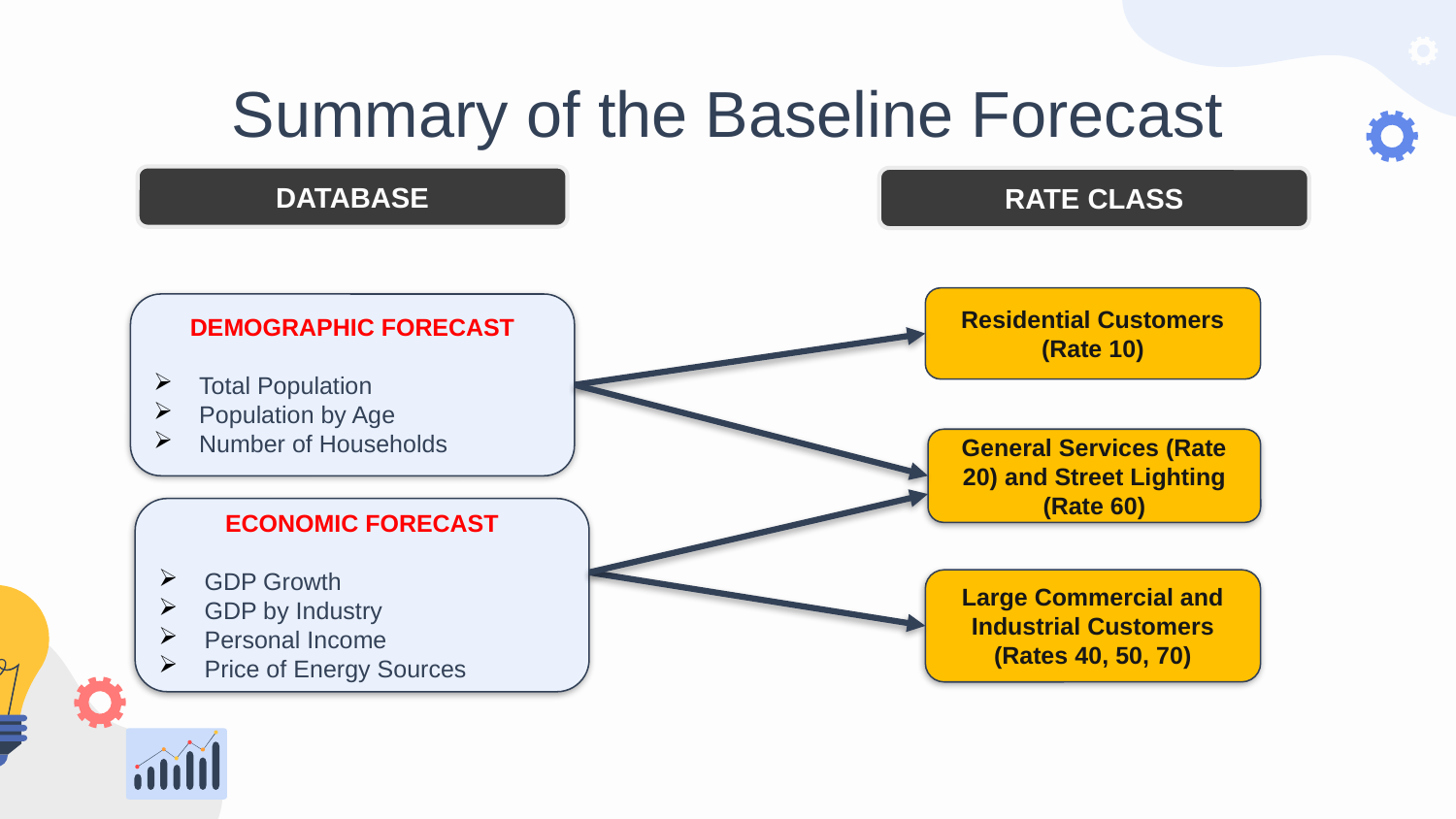

# Summary of the Baseline Forecast
DATABASE
RATE CLASS
Residential Customers (Rate 10)
DEMOGRAPHIC FORECAST

Total Population
Population by Age
Number of Households
General Services (Rate 20) and Street Lighting (Rate 60)
ECONOMIC FORECAST

GDP Growth
GDP by Industry
Personal Income
Price of Energy Sources
Large Commercial and Industrial Customers (Rates 40, 50, 70)